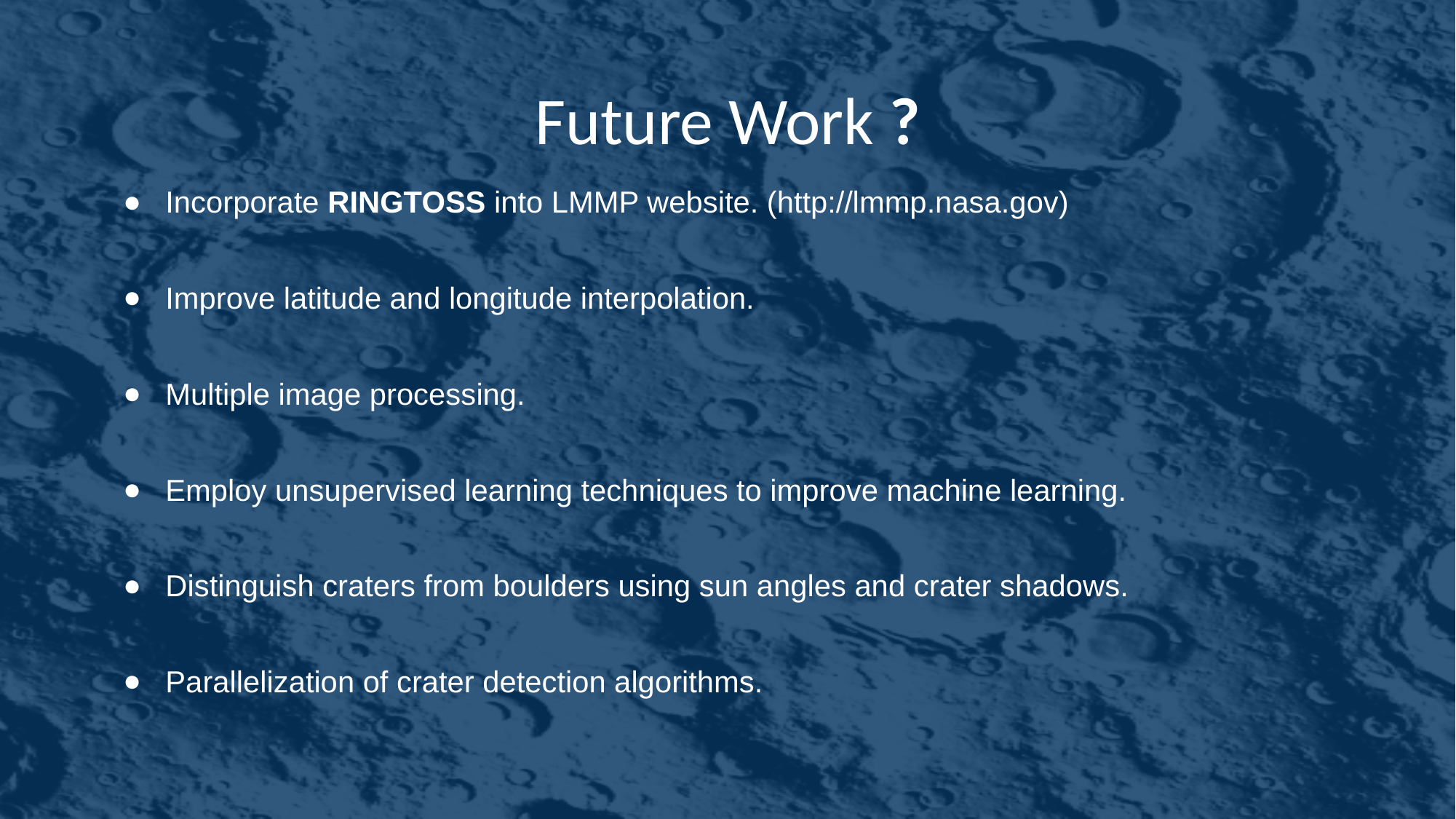

# Future Work ?
Incorporate RINGTOSS into LMMP website. (http://lmmp.nasa.gov)

Improve latitude and longitude interpolation.

Multiple image processing.

Employ unsupervised learning techniques to improve machine learning.

Distinguish craters from boulders using sun angles and crater shadows.

Parallelization of crater detection algorithms.